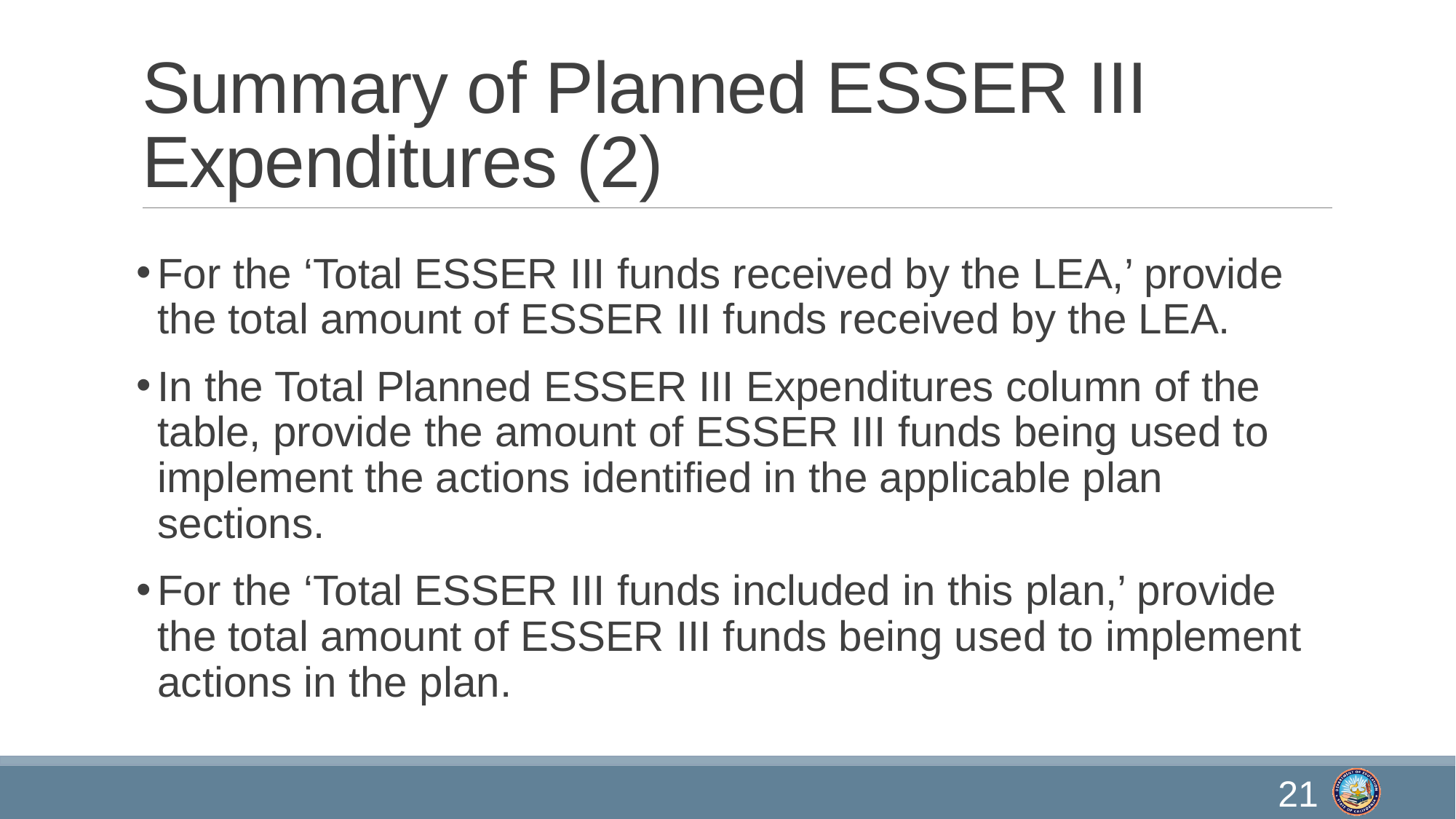

# Summary of Planned ESSER III Expenditures (2)
For the ‘Total ESSER III funds received by the LEA,’ provide the total amount of ESSER III funds received by the LEA.
In the Total Planned ESSER III Expenditures column of the table, provide the amount of ESSER III funds being used to implement the actions identified in the applicable plan sections.
For the ‘Total ESSER III funds included in this plan,’ provide the total amount of ESSER III funds being used to implement actions in the plan.
21